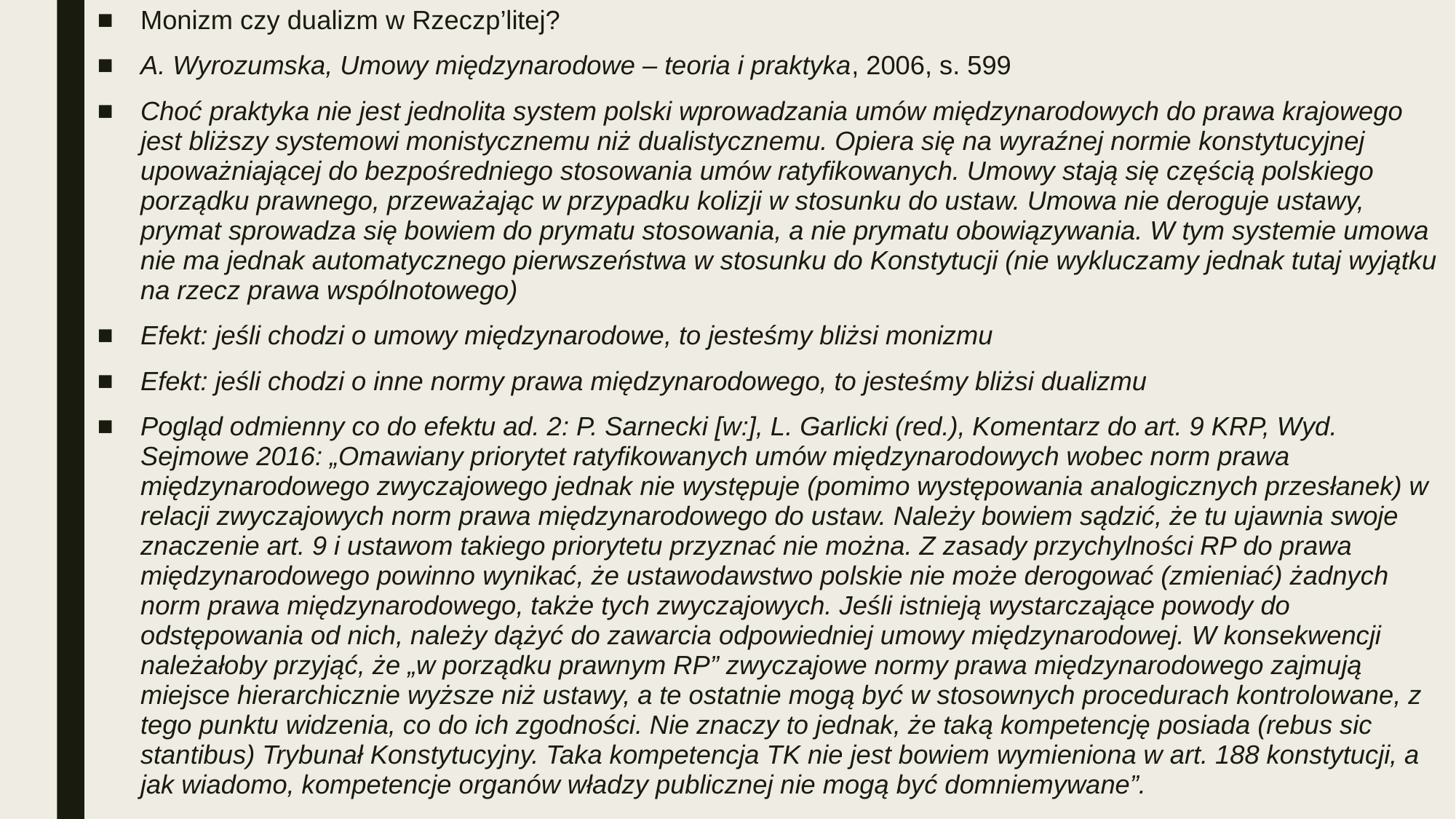

Monizm czy dualizm w Rzeczp’litej?
A. Wyrozumska, Umowy międzynarodowe – teoria i praktyka, 2006, s. 599
Choć praktyka nie jest jednolita system polski wprowadzania umów międzynarodowych do prawa krajowego jest bliższy systemowi monistycznemu niż dualistycznemu. Opiera się na wyraźnej normie konstytucyjnej upoważniającej do bezpośredniego stosowania umów ratyfikowanych. Umowy stają się częścią polskiego porządku prawnego, przeważając w przypadku kolizji w stosunku do ustaw. Umowa nie deroguje ustawy, prymat sprowadza się bowiem do prymatu stosowania, a nie prymatu obowiązywania. W tym systemie umowa nie ma jednak automatycznego pierwszeństwa w stosunku do Konstytucji (nie wykluczamy jednak tutaj wyjątku na rzecz prawa wspólnotowego)
Efekt: jeśli chodzi o umowy międzynarodowe, to jesteśmy bliżsi monizmu
Efekt: jeśli chodzi o inne normy prawa międzynarodowego, to jesteśmy bliżsi dualizmu
Pogląd odmienny co do efektu ad. 2: P. Sarnecki [w:], L. Garlicki (red.), Komentarz do art. 9 KRP, Wyd. Sejmowe 2016: „Omawiany priorytet ratyfikowanych umów międzynarodowych wobec norm prawa międzynarodowego zwyczajowego jednak nie występuje (pomimo występowania analogicznych przesłanek) w relacji zwyczajowych norm prawa międzynarodowego do ustaw. Należy bowiem sądzić, że tu ujawnia swoje znaczenie art. 9 i ustawom takiego priorytetu przyznać nie można. Z zasady przychylności RP do prawa międzynarodowego powinno wynikać, że ustawodawstwo polskie nie może derogować (zmieniać) żadnych norm prawa międzynarodowego, także tych zwyczajowych. Jeśli istnieją wystarczające powody do odstępowania od nich, należy dążyć do zawarcia odpowiedniej umowy międzynarodowej. W konsekwencji należałoby przyjąć, że „w porządku prawnym RP” zwyczajowe normy prawa międzynarodowego zajmują miejsce hierarchicznie wyższe niż ustawy, a te ostatnie mogą być w stosownych procedurach kontrolowane, z tego punktu widzenia, co do ich zgodności. Nie znaczy to jednak, że taką kompetencję posiada (rebus sic stantibus) Trybunał Konstytucyjny. Taka kompetencja TK nie jest bowiem wymieniona w art. 188 konstytucji, a jak wiadomo, kompetencje organów władzy publicznej nie mogą być domniemywane”.